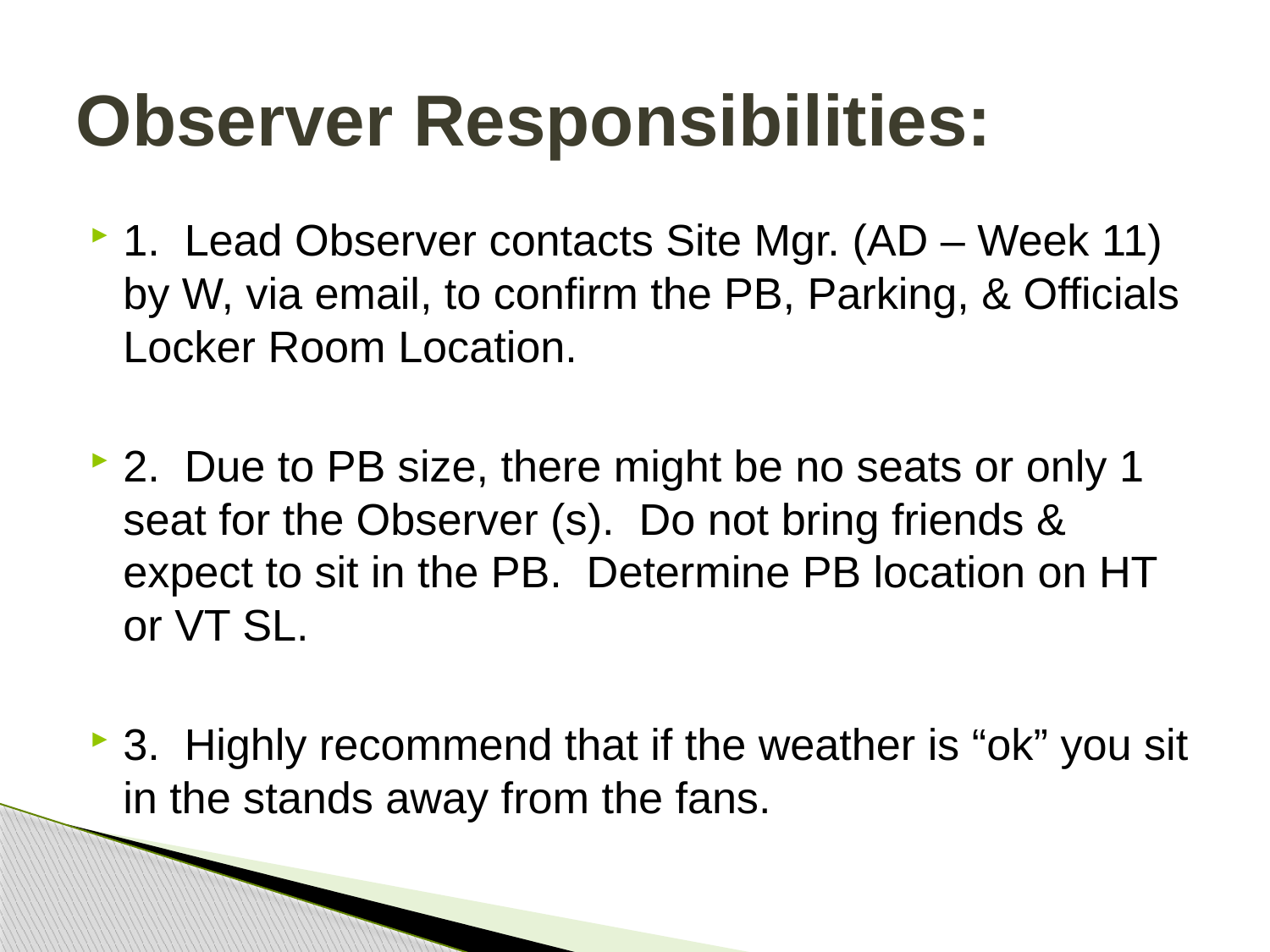

# Observer Responsibilities:
1.  Lead Observer contacts Site Mgr. (AD – Week 11) by W, via email, to confirm the PB, Parking, & Officials Locker Room Location.

2.  Due to PB size, there might be no seats or only 1 seat for the Observer (s).  Do not bring friends & expect to sit in the PB.  Determine PB location on HT or VT SL.

3.  Highly recommend that if the weather is “ok” you sit in the stands away from the fans.